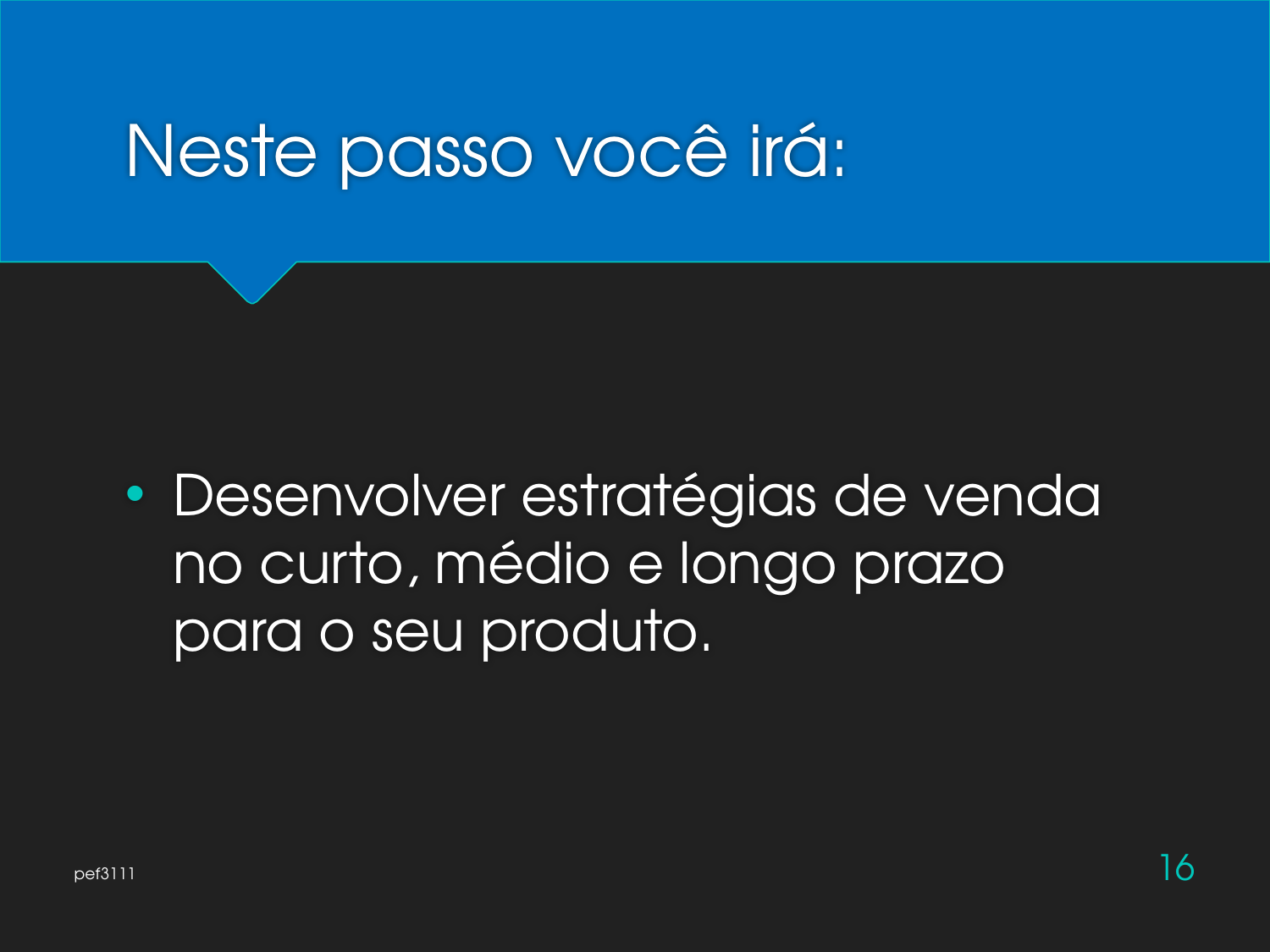

# Neste passo você irá:
Desenvolver estratégias de venda no curto, médio e longo prazo para o seu produto.
16
pef3111